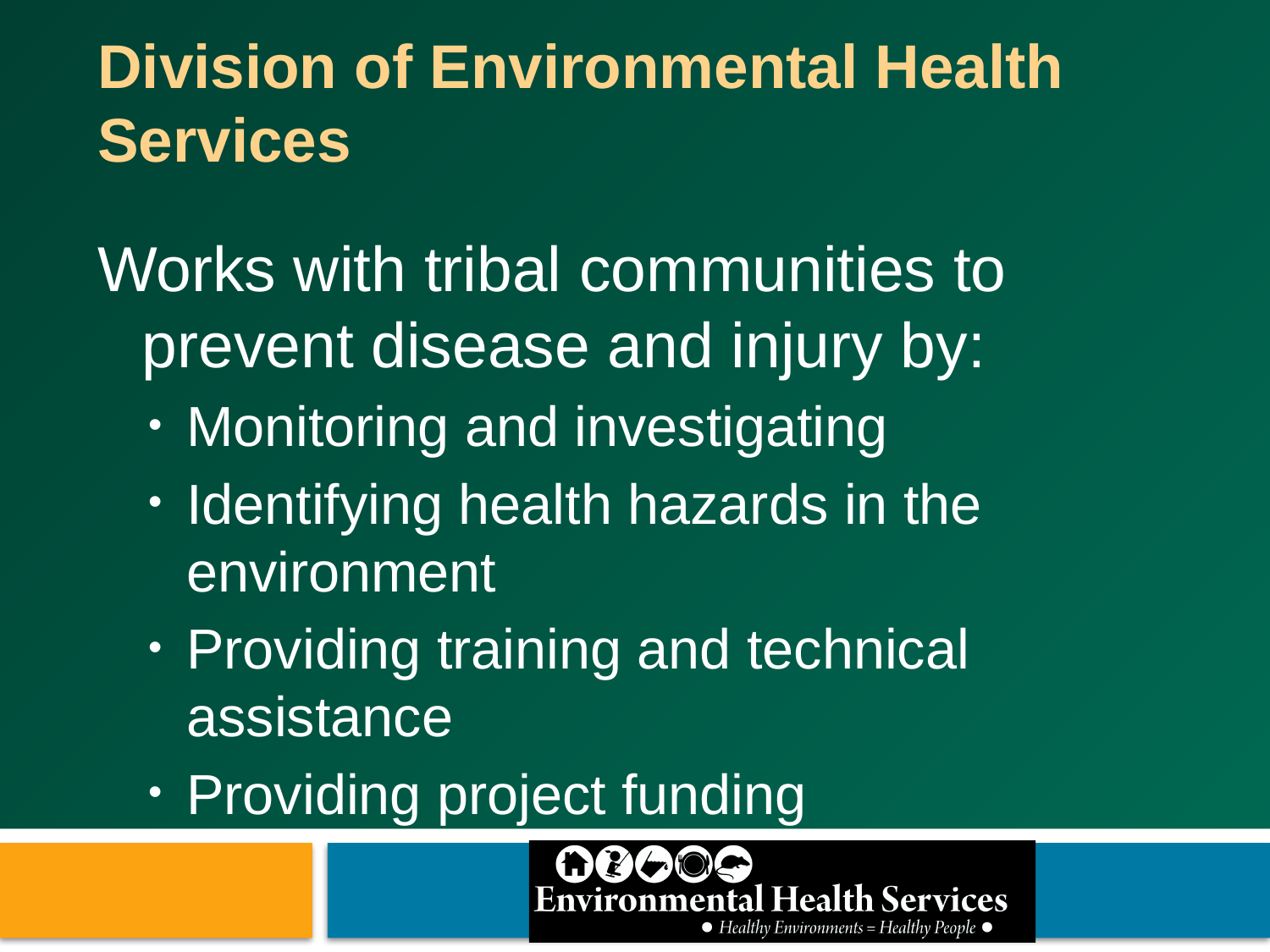

# Division of Environmental Health Services
Works with tribal communities to prevent disease and injury by:
Monitoring and investigating
Identifying health hazards in the environment
Providing training and technical assistance
Providing project funding